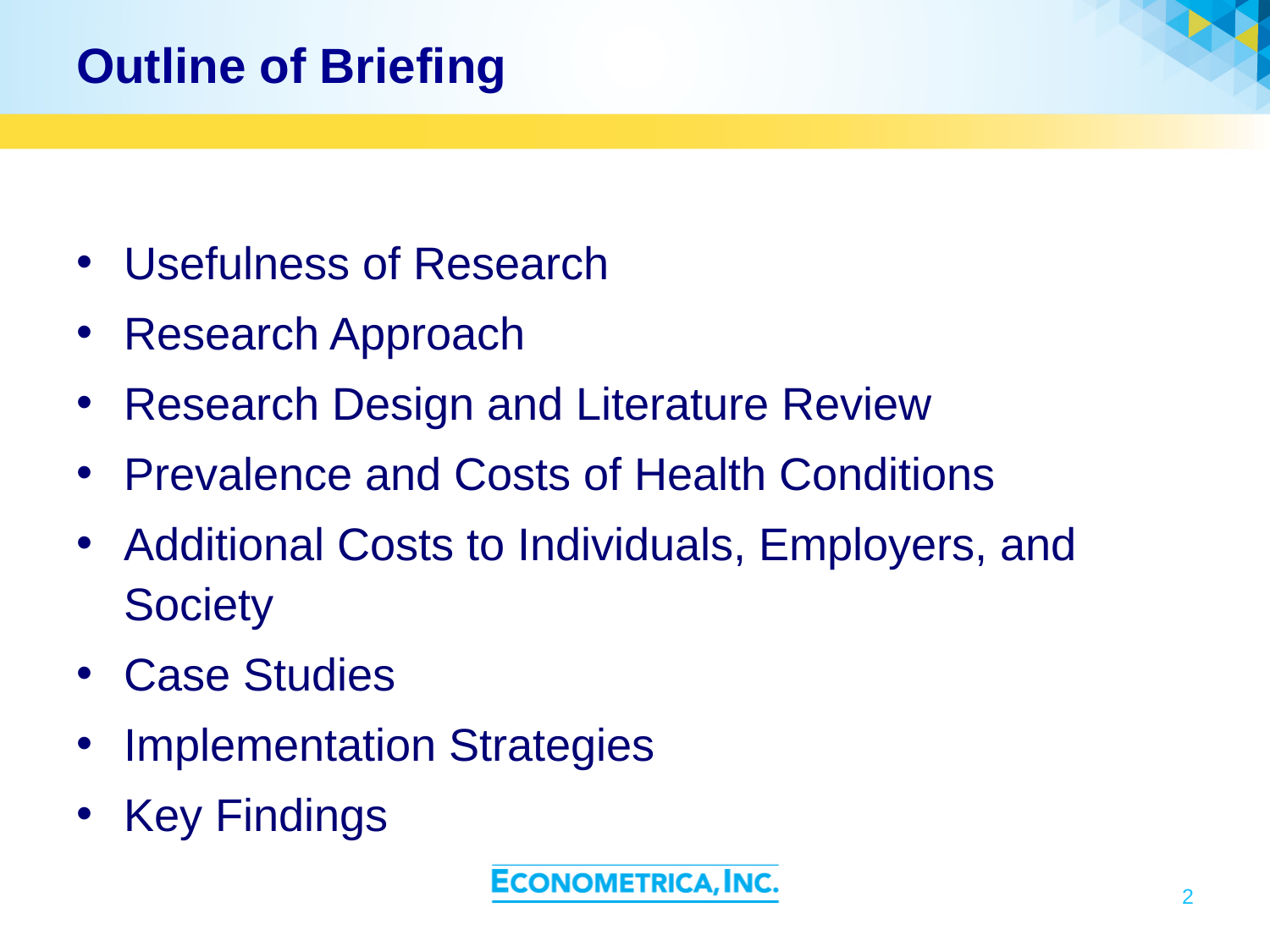

# Outline of Briefing
Usefulness of Research
Research Approach
Research Design and Literature Review
Prevalence and Costs of Health Conditions
Additional Costs to Individuals, Employers, and Society
Case Studies
Implementation Strategies
Key Findings

2